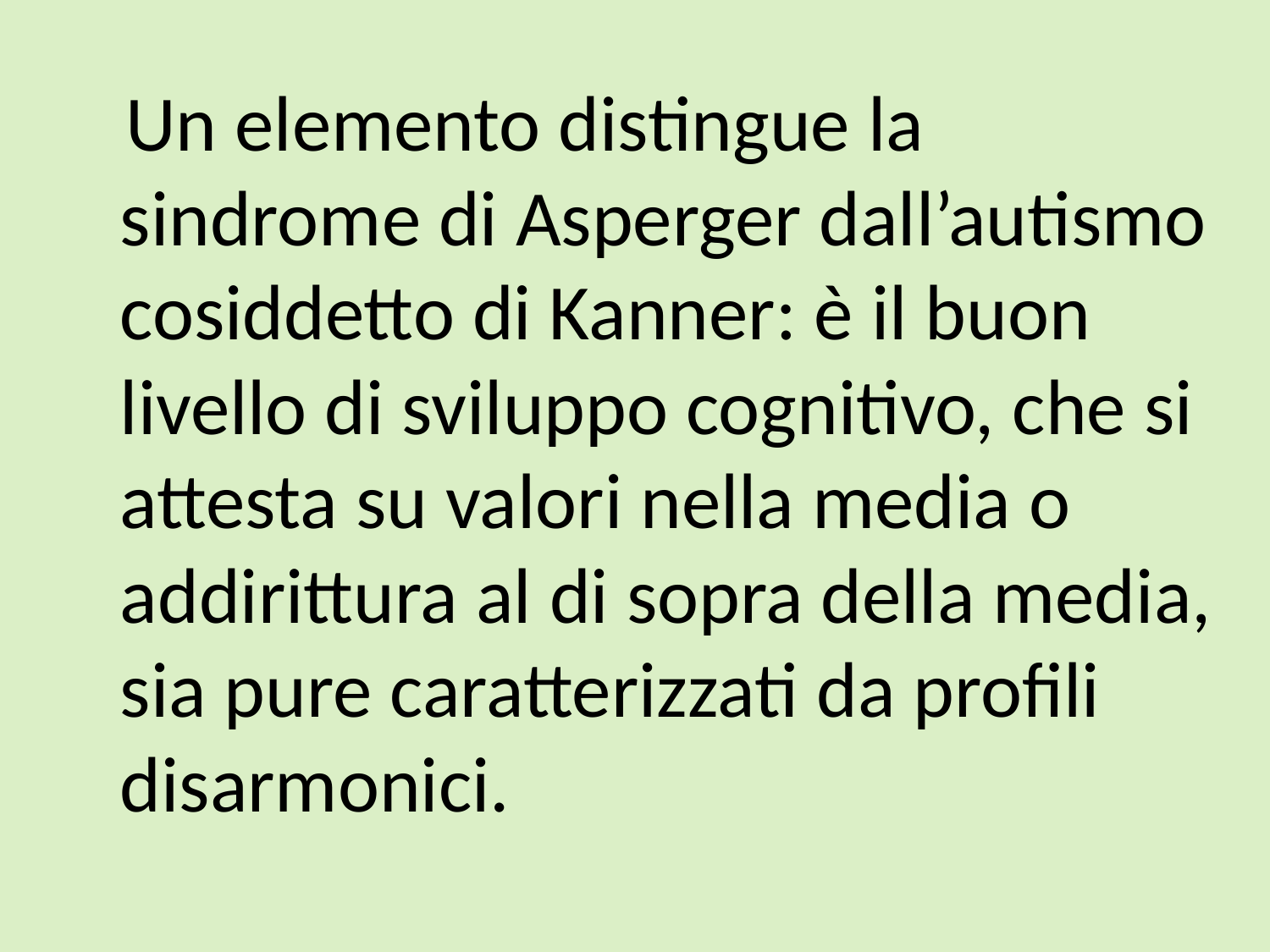

Un elemento distingue la sindrome di Asperger dall’autismo cosiddetto di Kanner: è il buon livello di sviluppo cognitivo, che si attesta su valori nella media o addirittura al di sopra della media, sia pure caratterizzati da profili disarmonici.